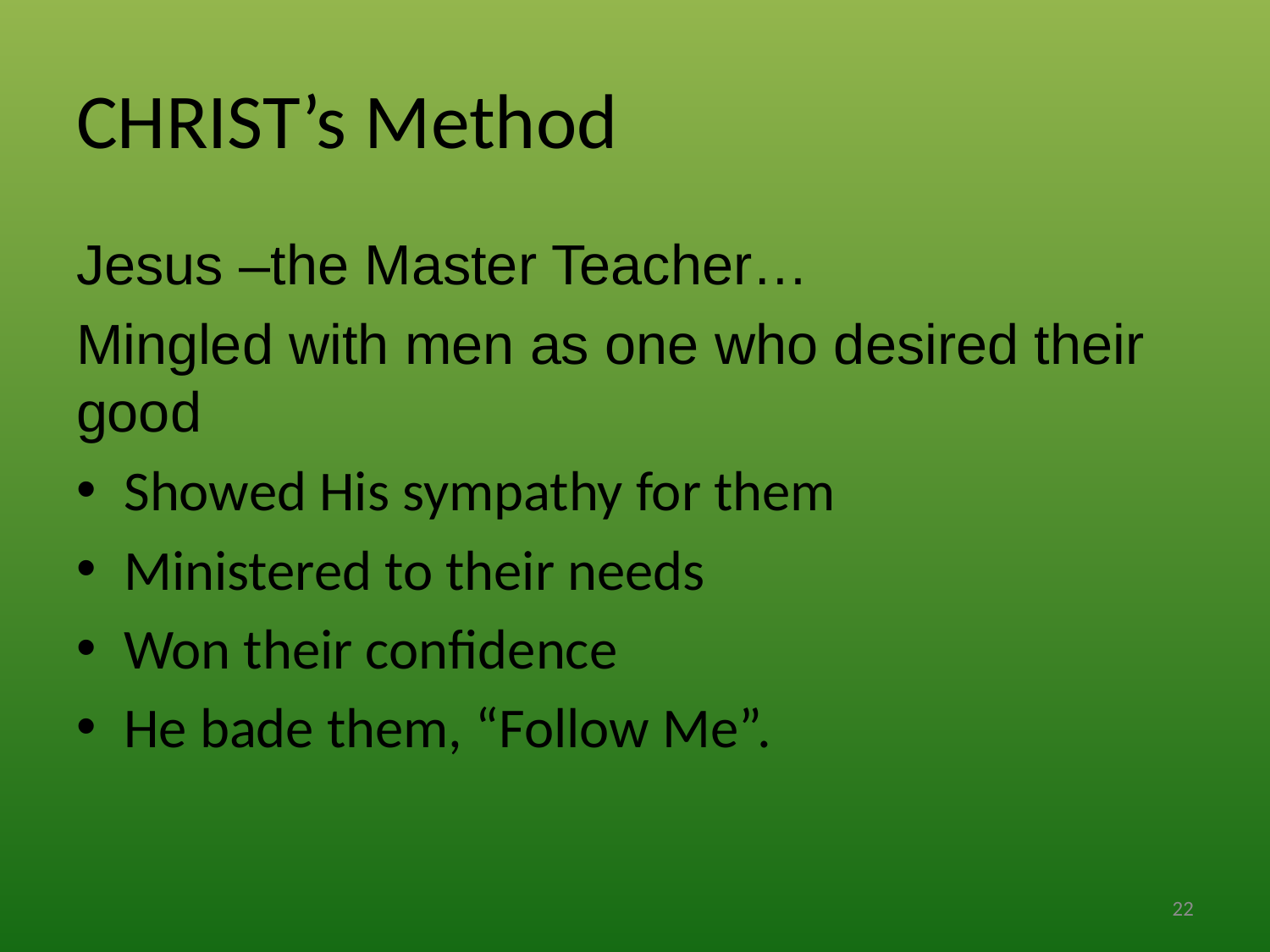

# CHRIST’s Method
Jesus –the Master Teacher…
Mingled with men as one who desired their good
Showed His sympathy for them
Ministered to their needs
Won their confidence
He bade them, “Follow Me”.
22